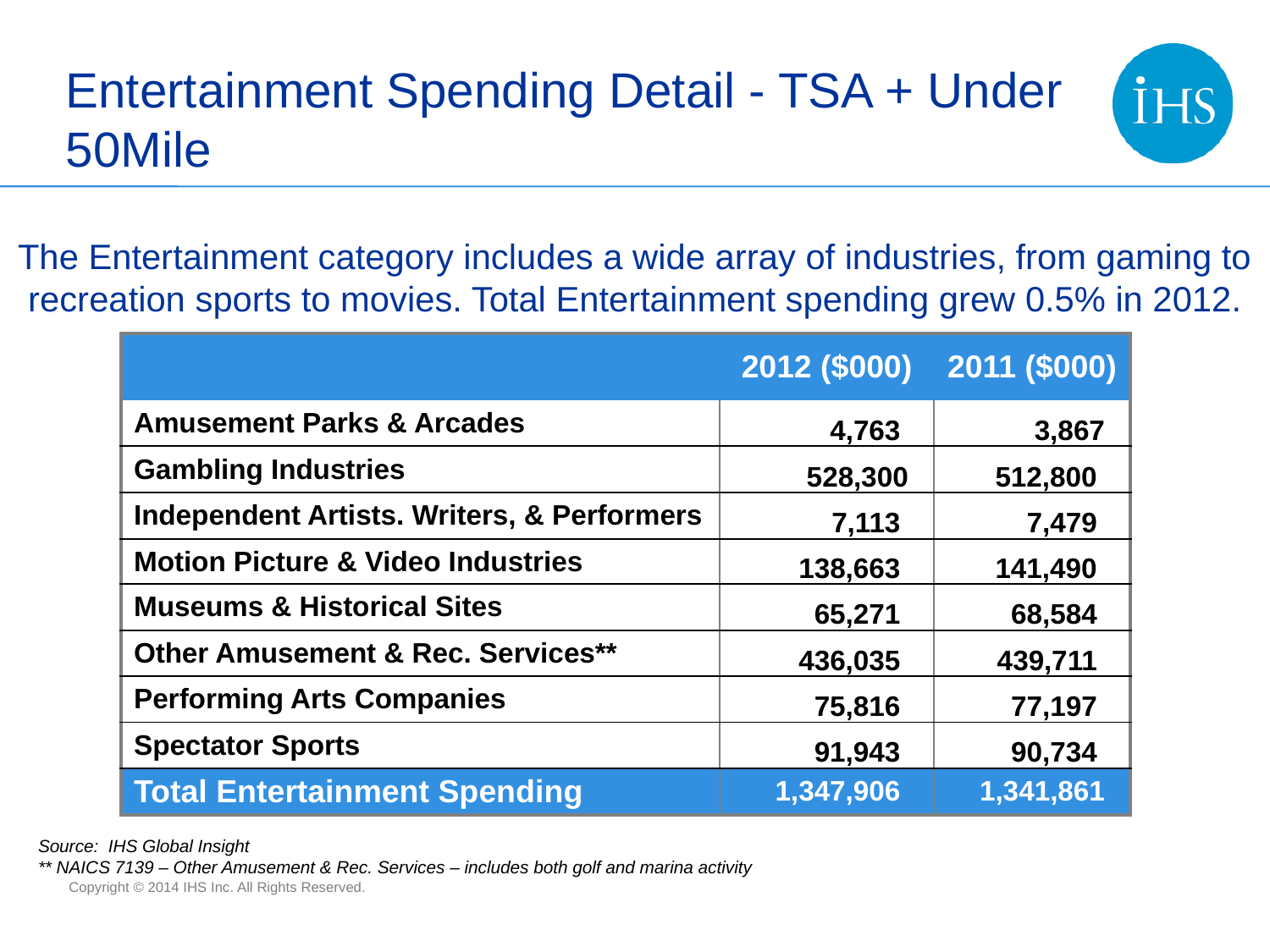

# Entertainment Spending Detail - TSA + Under 50Mile
The Entertainment category includes a wide array of industries, from gaming to recreation sports to movies. Total Entertainment spending grew 0.5% in 2012.
|  | 2012 ($000) | 2011 ($000) |
| --- | --- | --- |
| Amusement Parks & Arcades | 4,763 | 3,867 |
| Gambling Industries | 528,300 | 512,800 |
| Independent Artists. Writers, & Performers | 7,113 | 7,479 |
| Motion Picture & Video Industries | 138,663 | 141,490 |
| Museums & Historical Sites | 65,271 | 68,584 |
| Other Amusement & Rec. Services\*\* | 436,035 | 439,711 |
| Performing Arts Companies | 75,816 | 77,197 |
| Spectator Sports | 91,943 | 90,734 |
| Total Entertainment Spending | 1,347,906 | 1,341,861 |
Source:  IHS Global Insight
** NAICS 7139 – Other Amusement & Rec. Services – includes both golf and marina activity